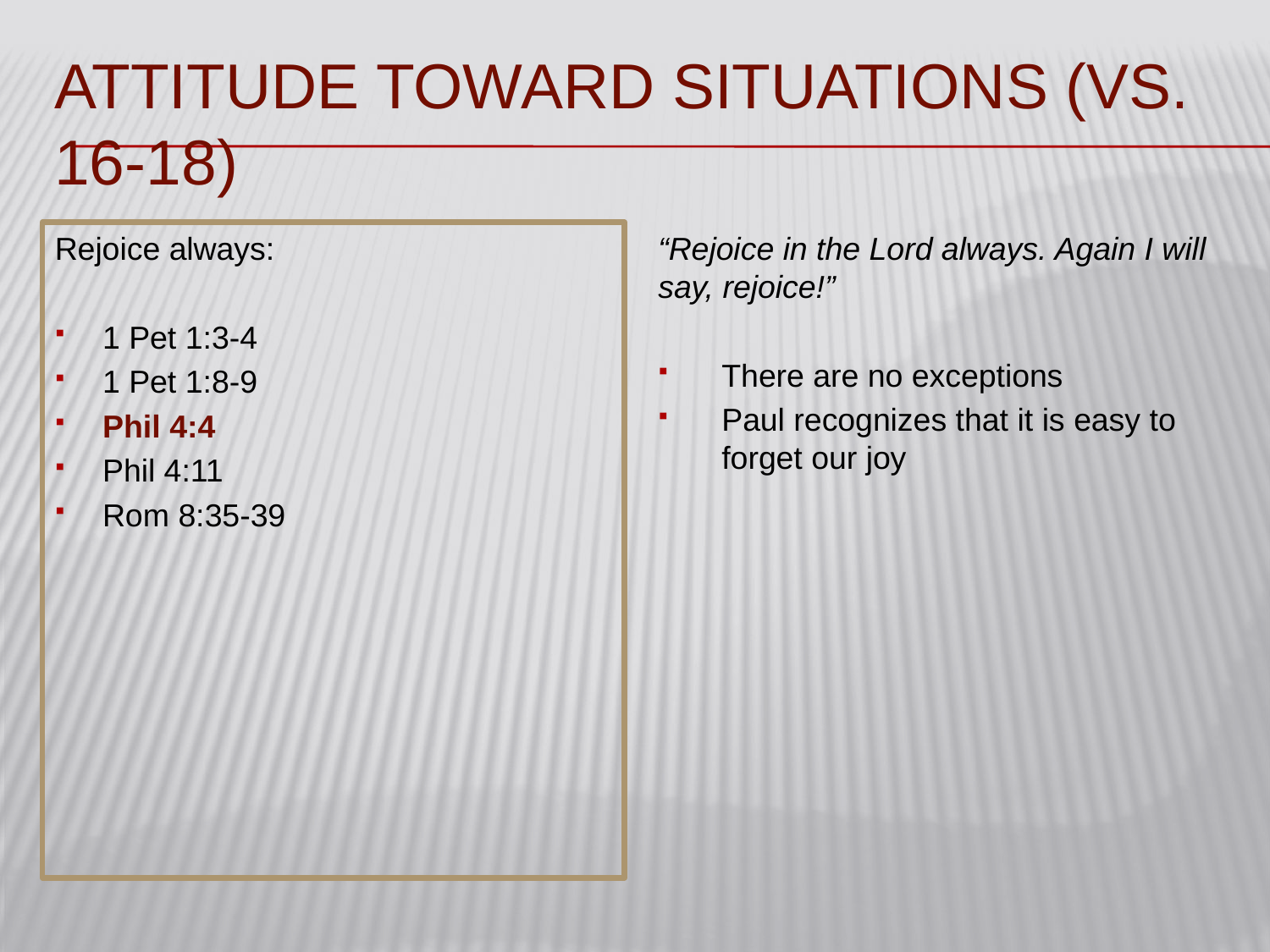

# Attitude toward situations (vs. 16-18)
Rejoice always:

1 Pet 1:3-4
1 Pet 1:8-9
Phil 4:4
Phil 4:11
Rom 8:35-39

“Rejoice in the Lord always. Again I will say, rejoice!”

There are no exceptions
Paul recognizes that it is easy to forget our joy